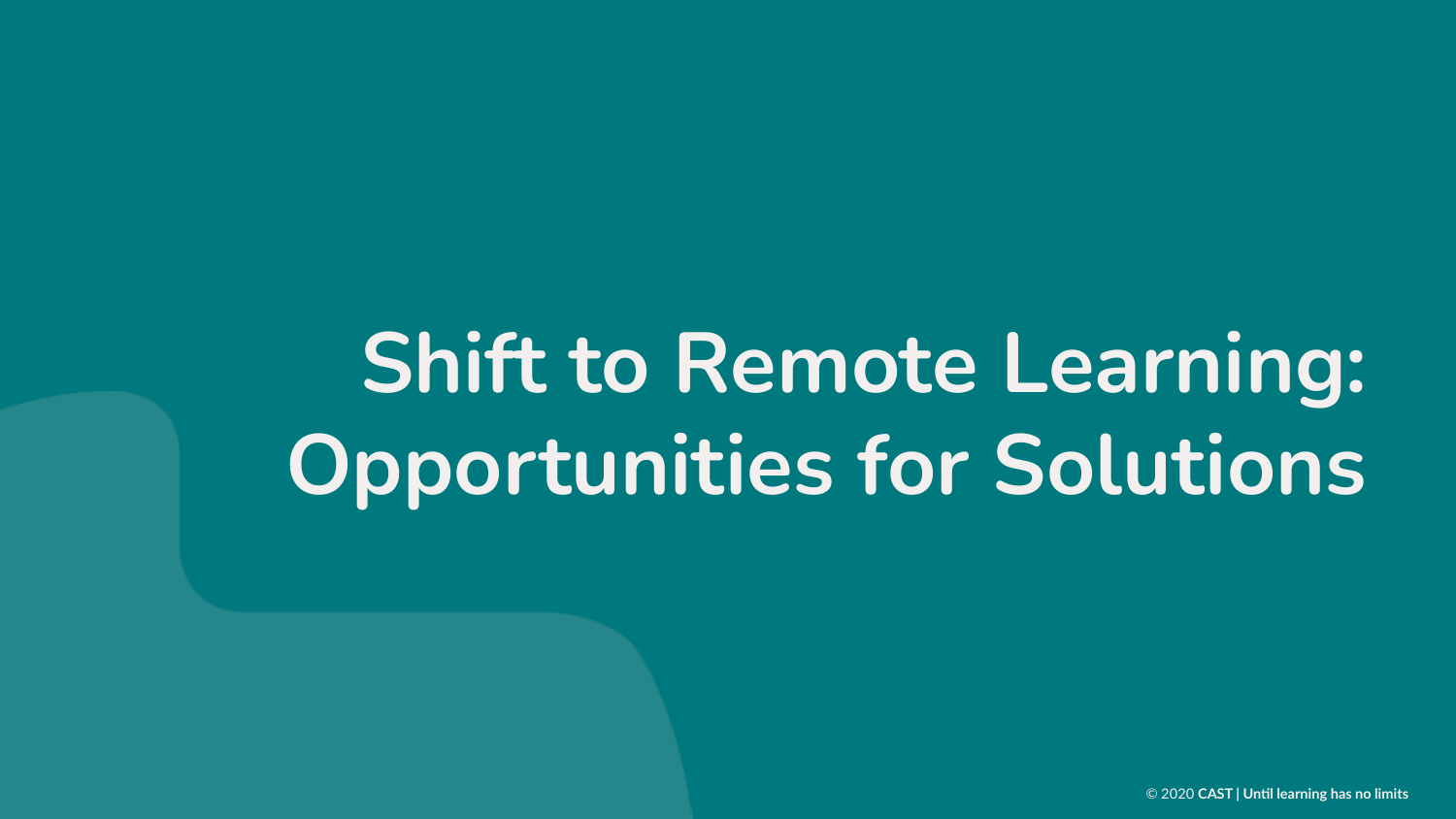

# Shift to Remote Learning: Opportunities for Solutions